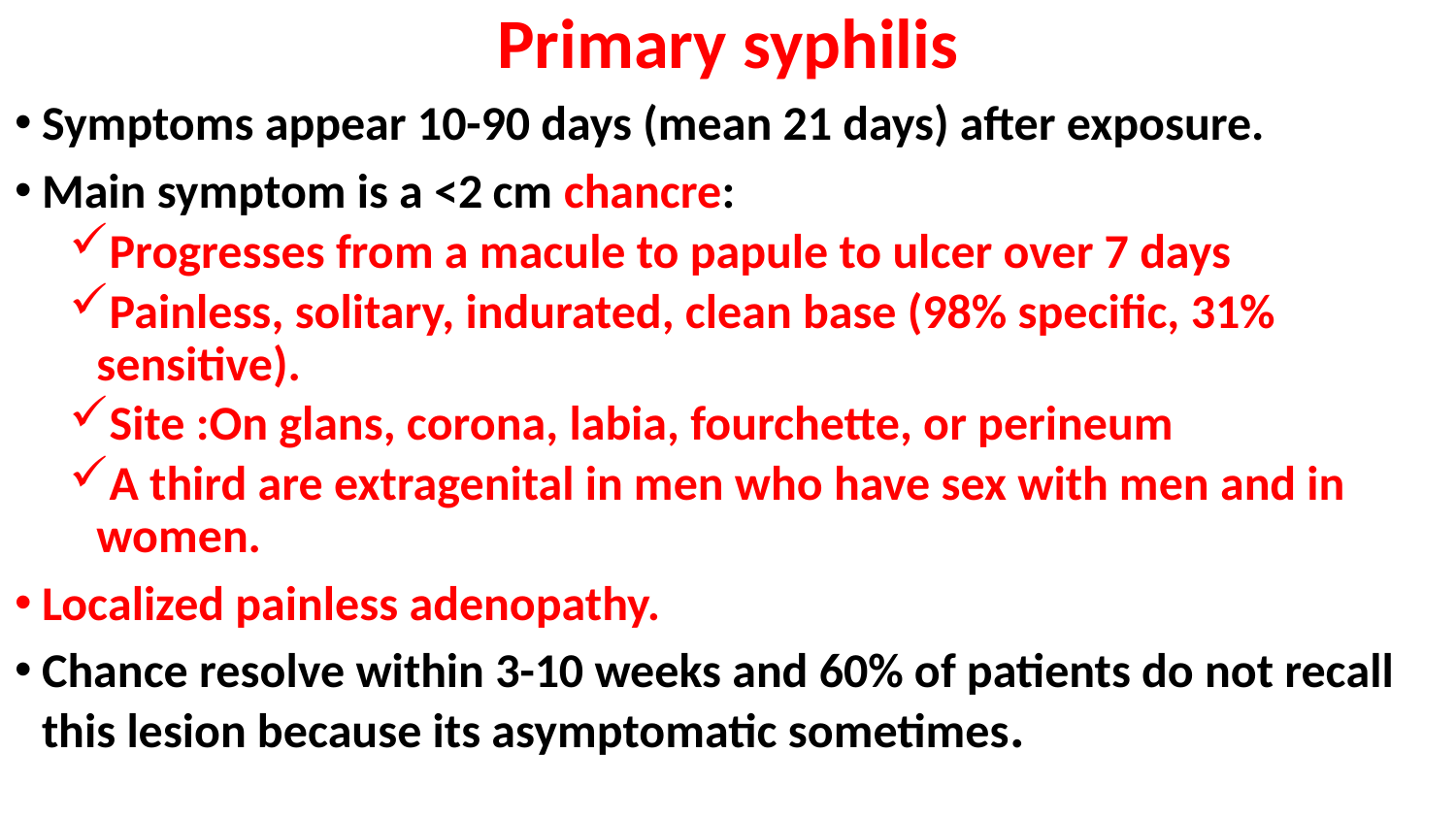

# Primary syphilis
Symptoms appear 10-90 days (mean 21 days) after exposure.
Main symptom is a <2 cm chancre:
Progresses from a macule to papule to ulcer over 7 days
Painless, solitary, indurated, clean base (98% specific, 31% sensitive).
Site :On glans, corona, labia, fourchette, or perineum
A third are extragenital in men who have sex with men and in women.
Localized painless adenopathy.
Chance resolve within 3-10 weeks and 60% of patients do not recall this lesion because its asymptomatic sometimes.